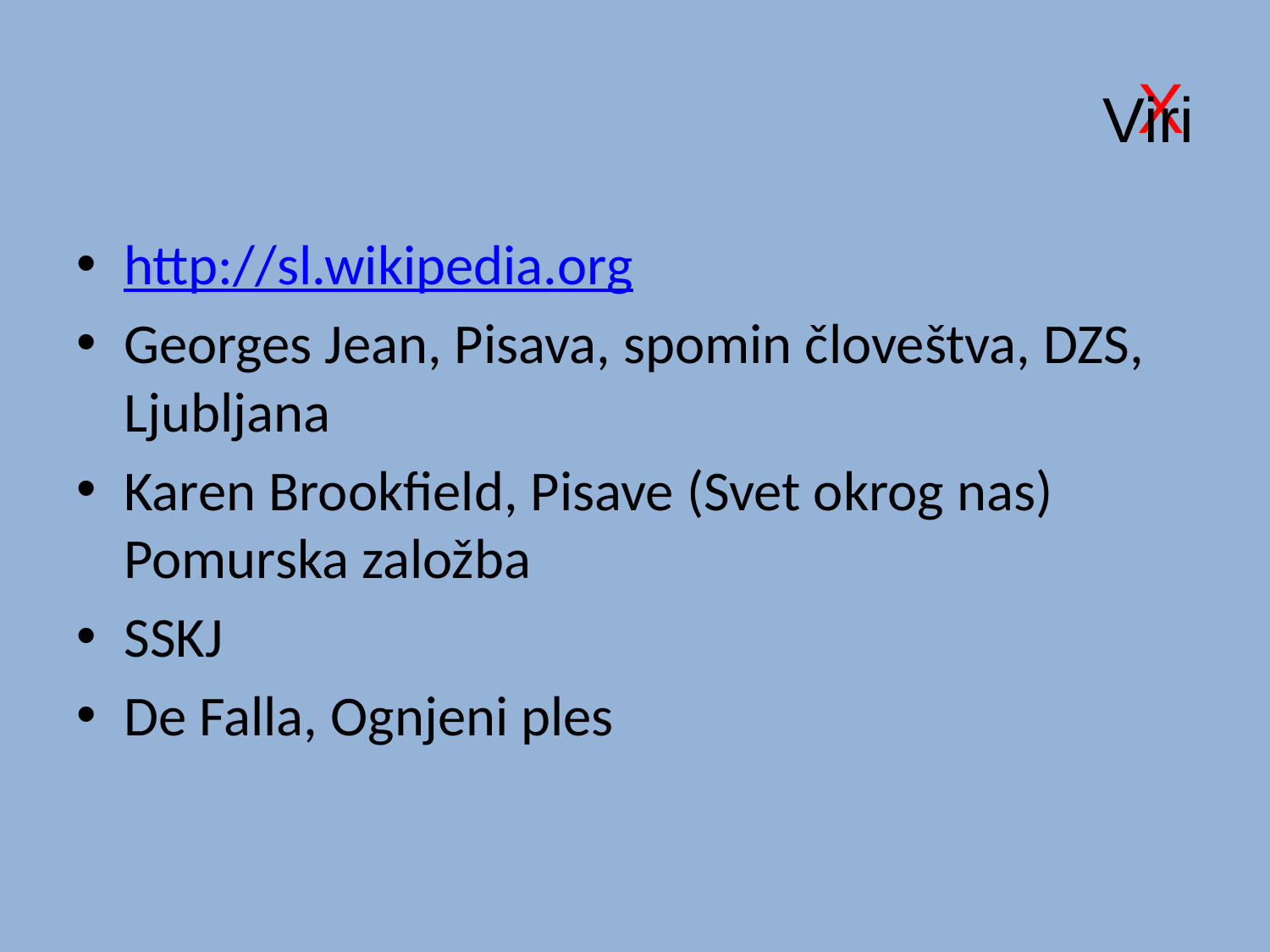

# Viri
http://sl.wikipedia.org
Georges Jean, Pisava, spomin človeštva, DZS, Ljubljana
Karen Brookfield, Pisave (Svet okrog nas) Pomurska založba
SSKJ
De Falla, Ognjeni ples